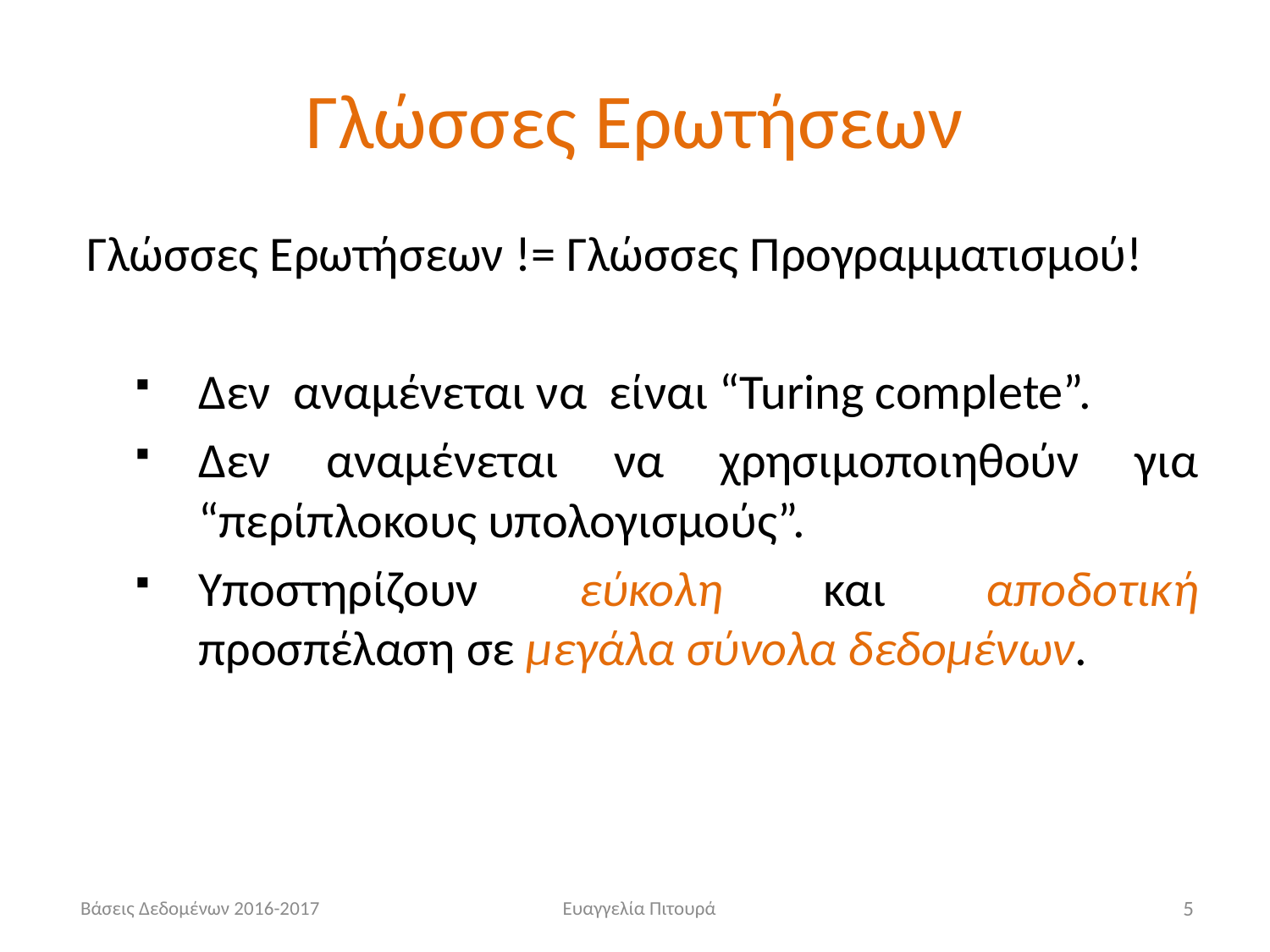

# Γλώσσες Ερωτήσεων
Γλώσσες Ερωτήσεων != Γλώσσες Προγραμματισμού!

Δεν  αναμένεται να  είναι “Turing complete”.
Δεν αναμένεται να χρησιμοποιηθούν για “περίπλοκους υπολογισμούς”.
Υποστηρίζουν εύκολη και αποδοτική προσπέλαση σε μεγάλα σύνολα δεδομένων.

Βάσεις Δεδομένων 2016-2017
Ευαγγελία Πιτουρά
5